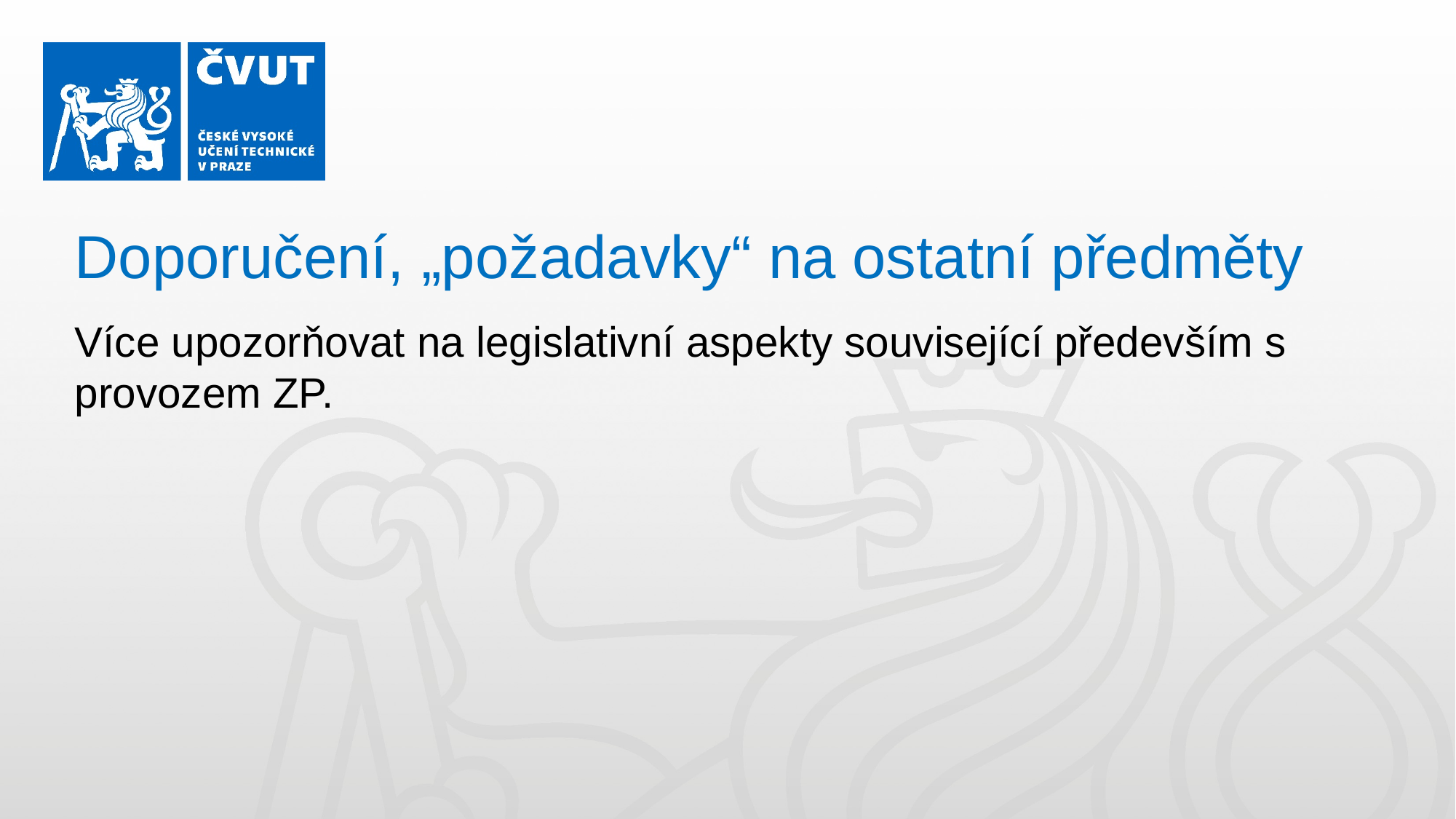

Doporučení, „požadavky“ na ostatní předměty
Více upozorňovat na legislativní aspekty související především s provozem ZP.